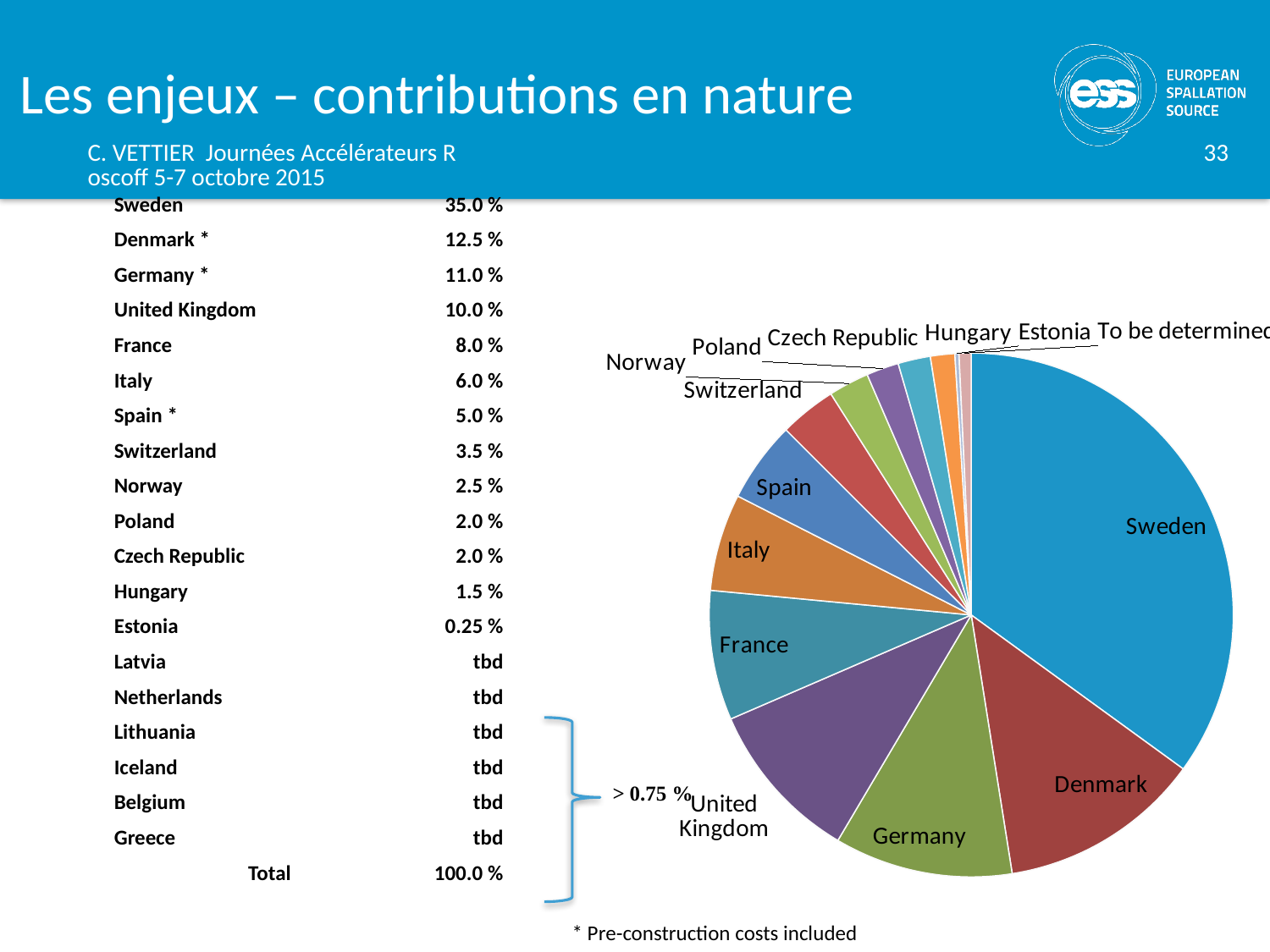

# Les enjeux – contributions en nature
C. VETTIER  Journées Accélérateurs Roscoff 5-7 octobre 2015
33
|  |  |
| --- | --- |
| Sweden | 35.0 % |
| Denmark \* | 12.5 % |
| Germany \* | 11.0 % |
| United Kingdom | 10.0 % |
| France | 8.0 % |
| Italy | 6.0 % |
| Spain \* | 5.0 % |
| Switzerland | 3.5 % |
| Norway | 2.5 % |
| Poland | 2.0 % |
| Czech Republic | 2.0 % |
| Hungary | 1.5 % |
| Estonia | 0.25 % |
| Latvia | tbd |
| Netherlands | tbd |
| Lithuania | tbd |
| Iceland | tbd |
| Belgium | tbd |
| Greece | tbd |
| Total | 100.0 % |

### Chart

| Category | Percentage |
|---|---|
| Sweden | 35.0 |
| Denmark | 12.5 |
| Germany | 11.0 |
| United Kingdom | 10.0 |
| France | 8.0 |
| Italy | 6.0 |
| Spain | 5.0 |
| Switzerland | 3.5 |
| Norway | 2.5 |
| Poland | 2.0 |
| Czech Republic | 2.0 |
| Hungary | 1.5 |
| Estonia | 0.25 |
| To be determined | 0.75 |
* Pre-construction costs included